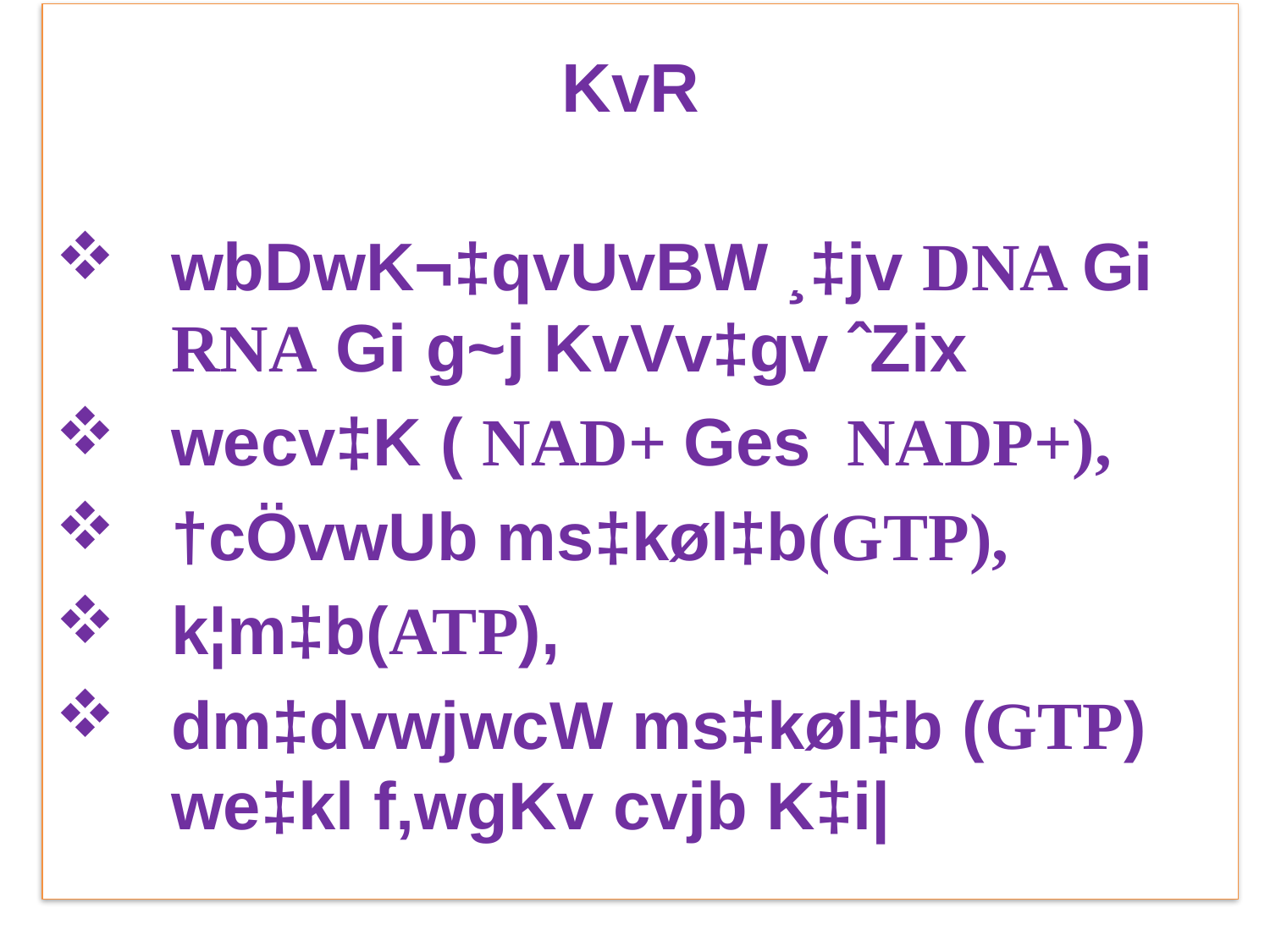

KvR

wbDwK¬‡qvUvBW ¸‡jv DNA Gi RNA Gi g~j KvVv‡gv ˆZix
wecv‡K ( NAD+ Ges  NADP+),
†cÖvwUb ms‡køl‡b(GTP),
k¦m‡b(ATP),
dm‡dvwjwcW ms‡køl‡b (GTP) we‡kl f‚wgKv cvjb K‡i|